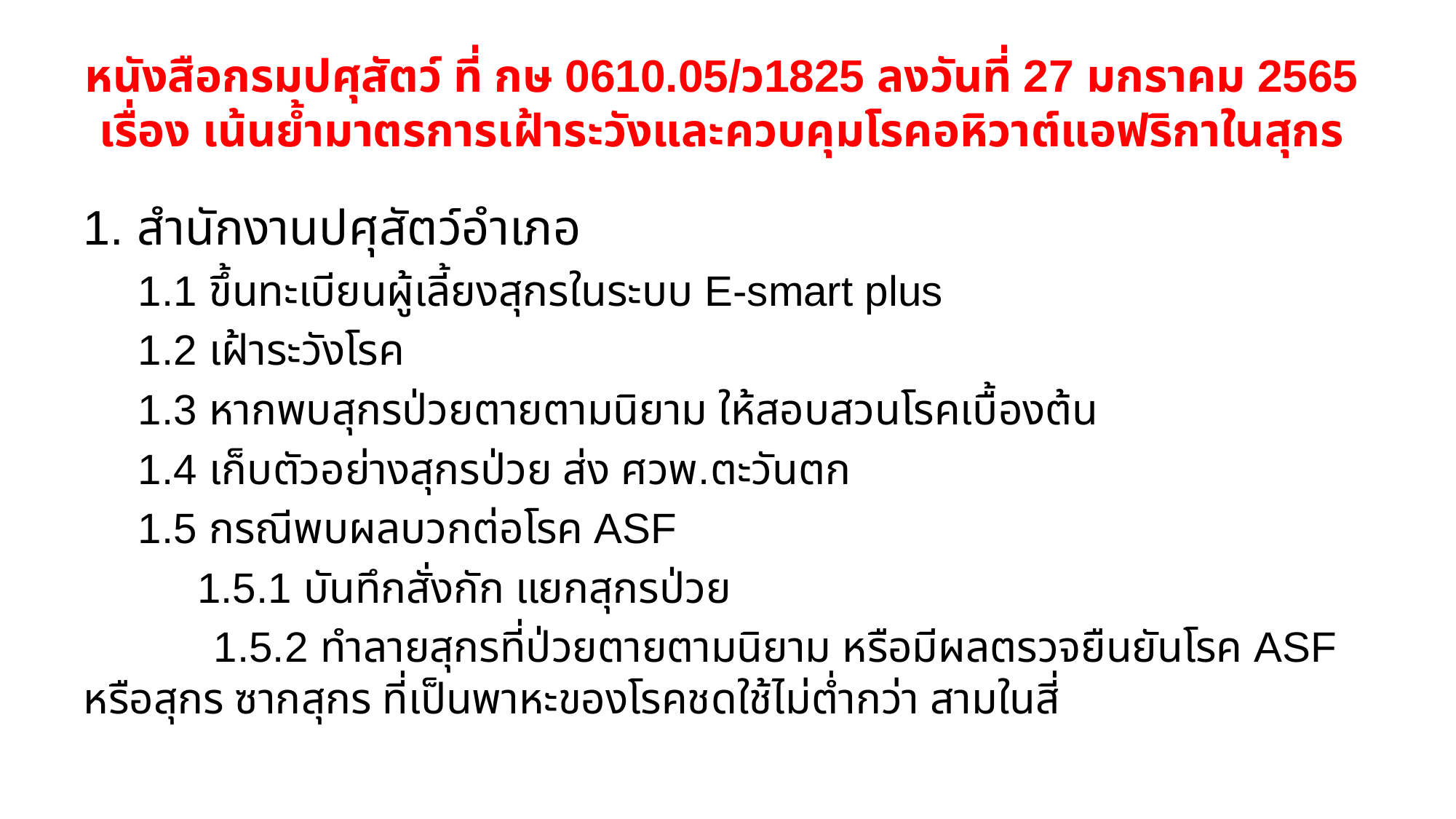

# หนังสือกรมปศุสัตว์ ที่ กษ 0610.05/ว1825 ลงวันที่ 27 มกราคม 2565 เรื่อง เน้นย้ำมาตรการเฝ้าระวังและควบคุมโรคอหิวาต์แอฟริกาในสุกร
1. สำนักงานปศุสัตว์อำเภอ
1.1 ขึ้นทะเบียนผู้เลี้ยงสุกรในระบบ E-smart plus
1.2 เฝ้าระวังโรค
1.3 หากพบสุกรป่วยตายตามนิยาม ให้สอบสวนโรคเบื้องต้น
1.4 เก็บตัวอย่างสุกรป่วย ส่ง ศวพ.ตะวันตก
1.5 กรณีพบผลบวกต่อโรค ASF
     1.5.1 บันทึกสั่งกัก แยกสุกรป่วย
           1.5.2 ทำลายสุกรที่ป่วยตายตามนิยาม หรือมีผลตรวจยืนยันโรค ASF หรือสุกร ซากสุกร ที่เป็นพาหะของโรคชดใช้ไม่ต่ำกว่า สามในสี่